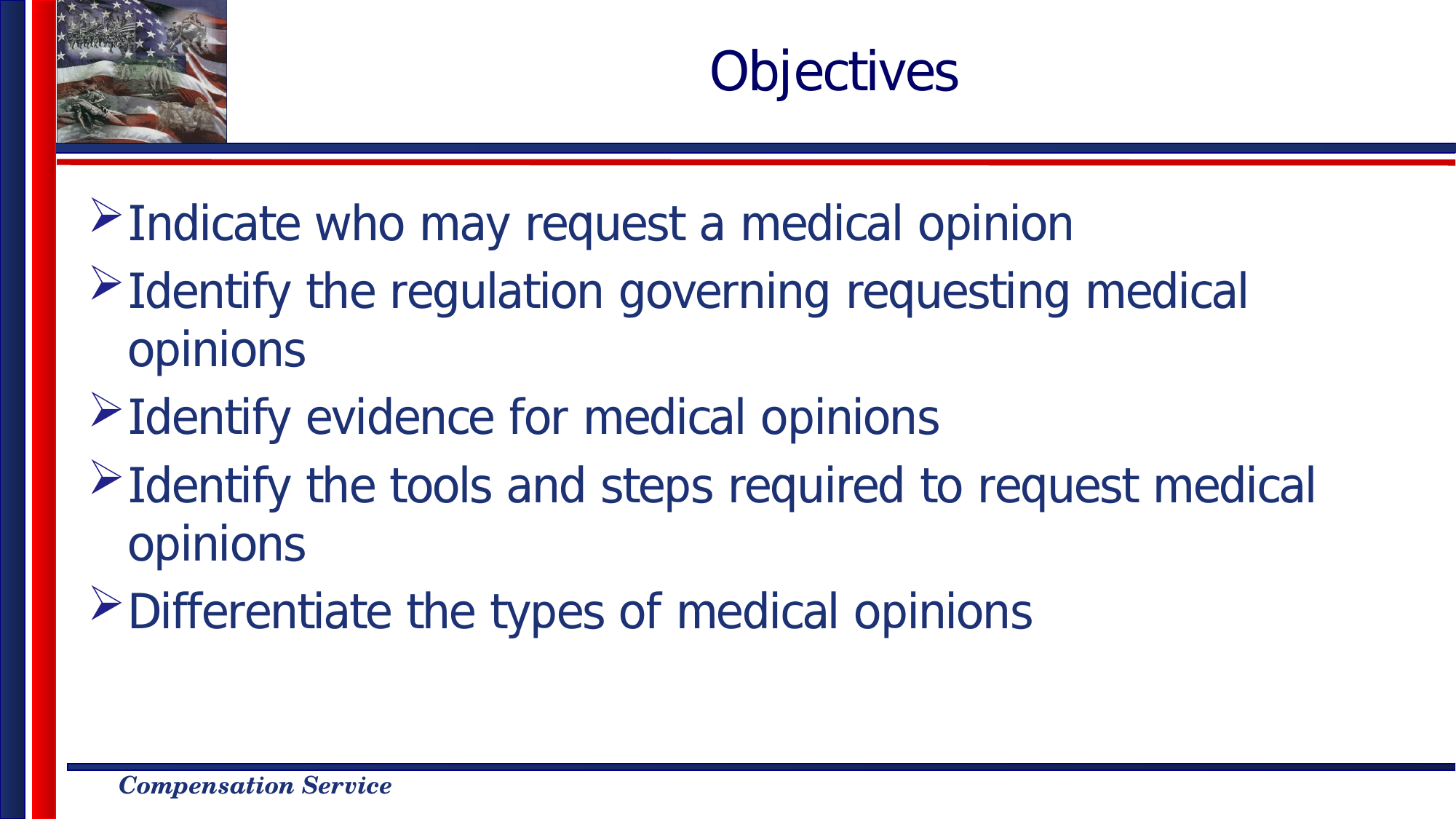

# Objectives
Indicate who may request a medical opinion
Identify the regulation governing requesting medical opinions
Identify evidence for medical opinions
Identify the tools and steps required to request medical opinions
Differentiate the types of medical opinions